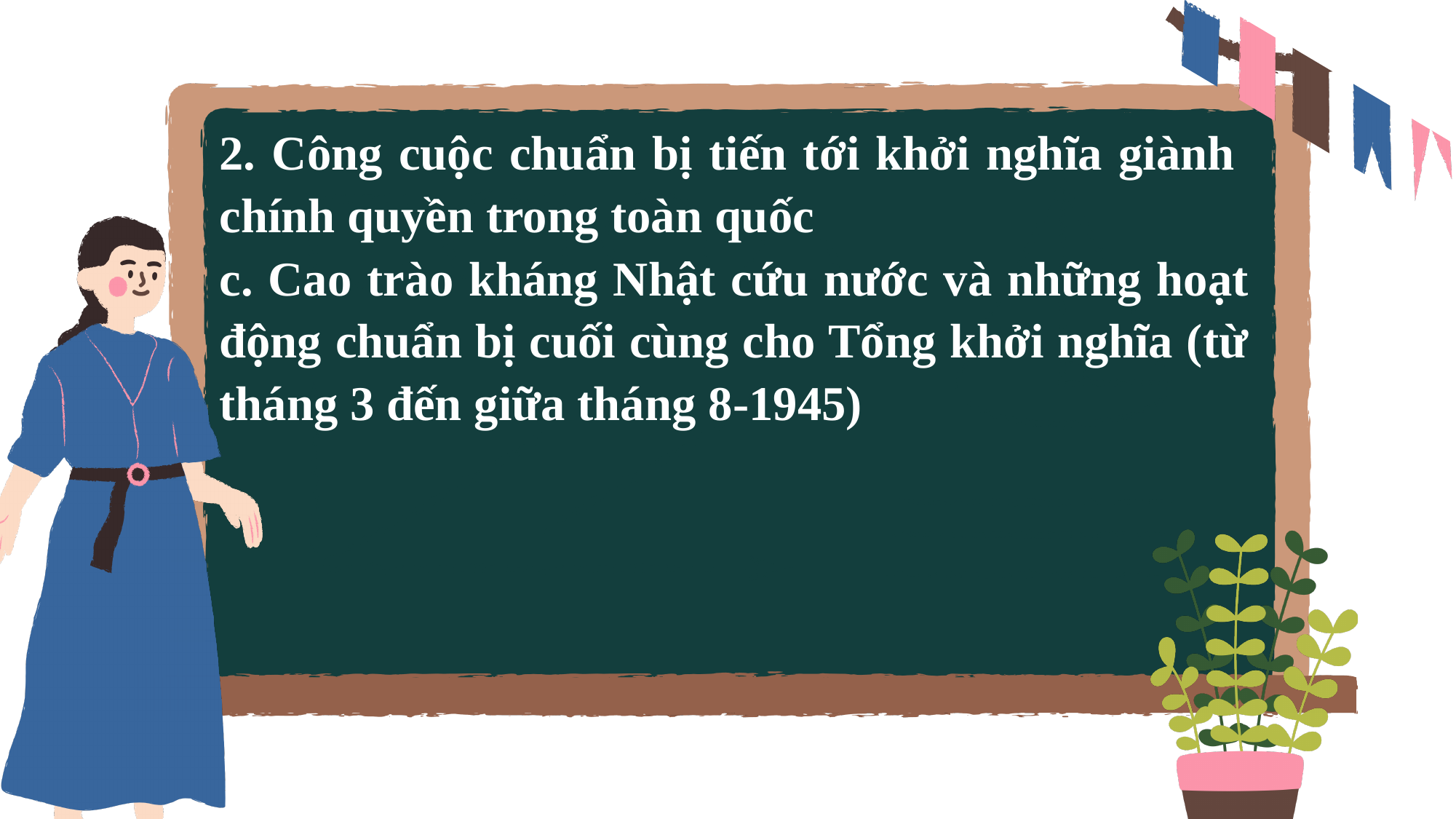

2. Công cuộc chuẩn bị tiến tới khởi nghĩa giành chính quyền trong toàn quốc

c. Cao trào kháng Nhật cứu nước và những hoạt động chuẩn bị cuối cùng cho Tổng khởi nghĩa (từ tháng 3 đến giữa tháng 8-1945)